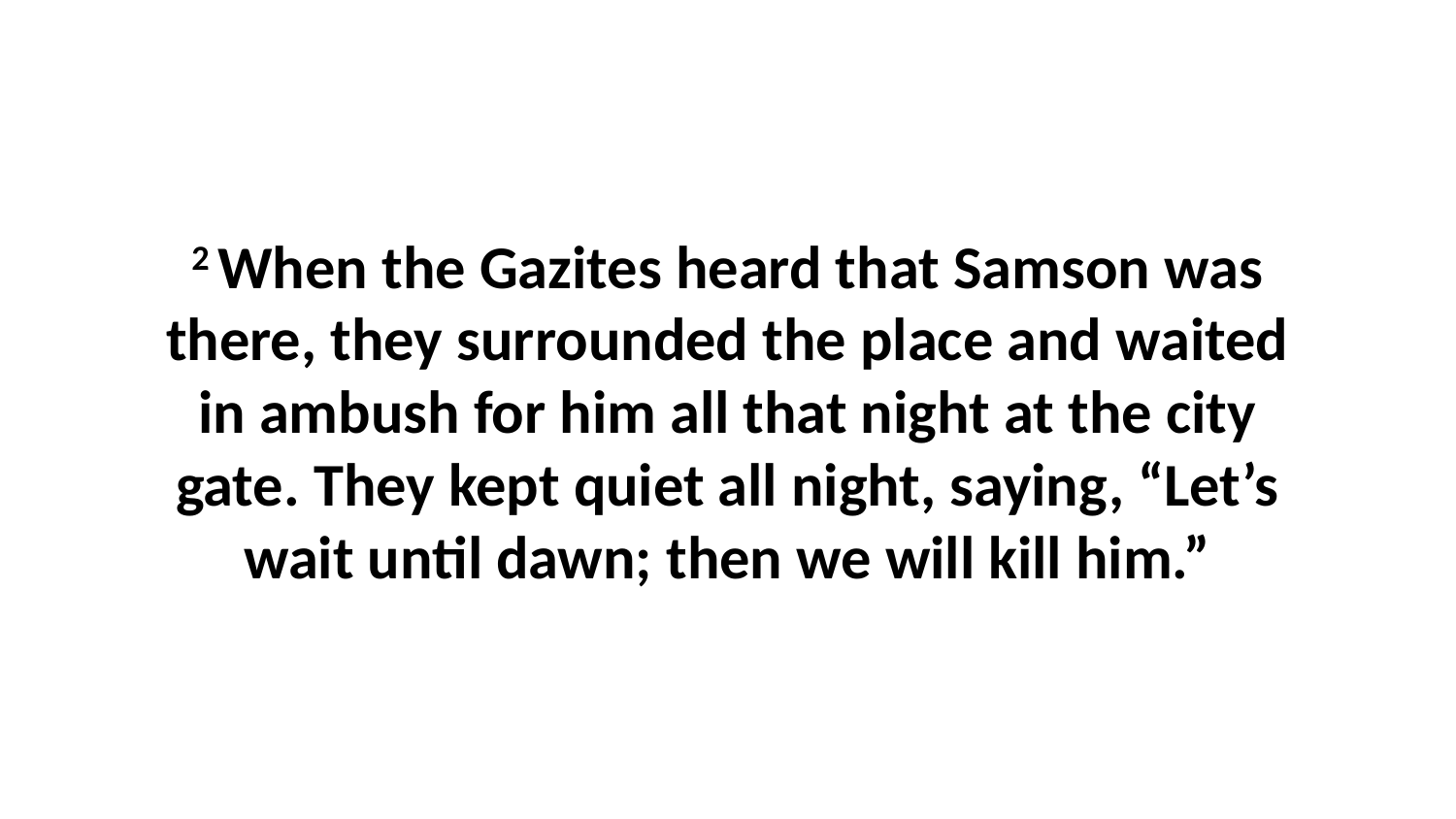

2 When the Gazites heard that Samson was there, they surrounded the place and waited in ambush for him all that night at the city gate. They kept quiet all night, saying, “Let’s wait until dawn; then we will kill him.”